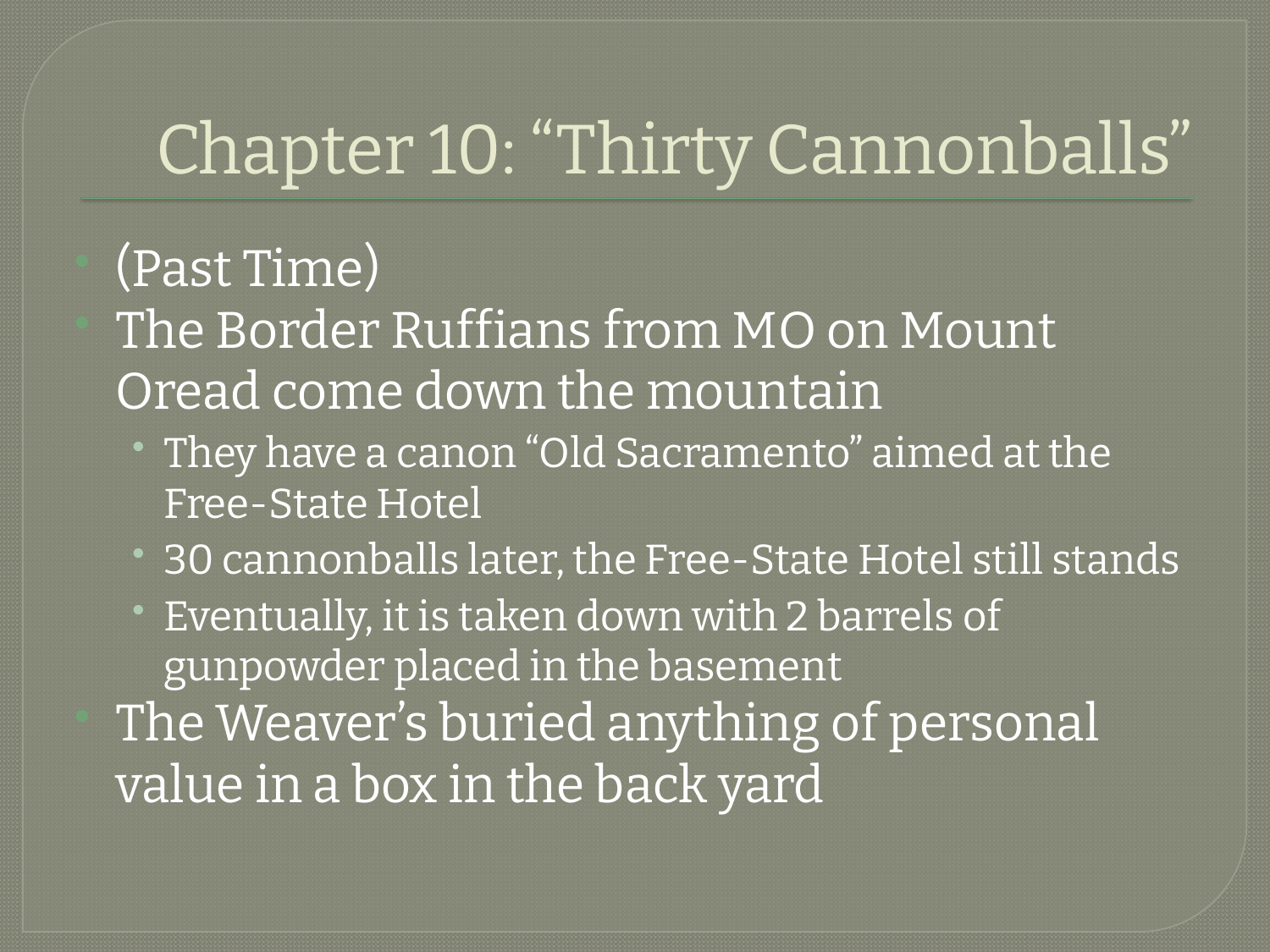

# Chapter 10: “Thirty Cannonballs”
(Past Time)
The Border Ruffians from MO on Mount Oread come down the mountain
They have a canon “Old Sacramento” aimed at the Free-State Hotel
30 cannonballs later, the Free-State Hotel still stands
Eventually, it is taken down with 2 barrels of gunpowder placed in the basement
The Weaver’s buried anything of personal value in a box in the back yard